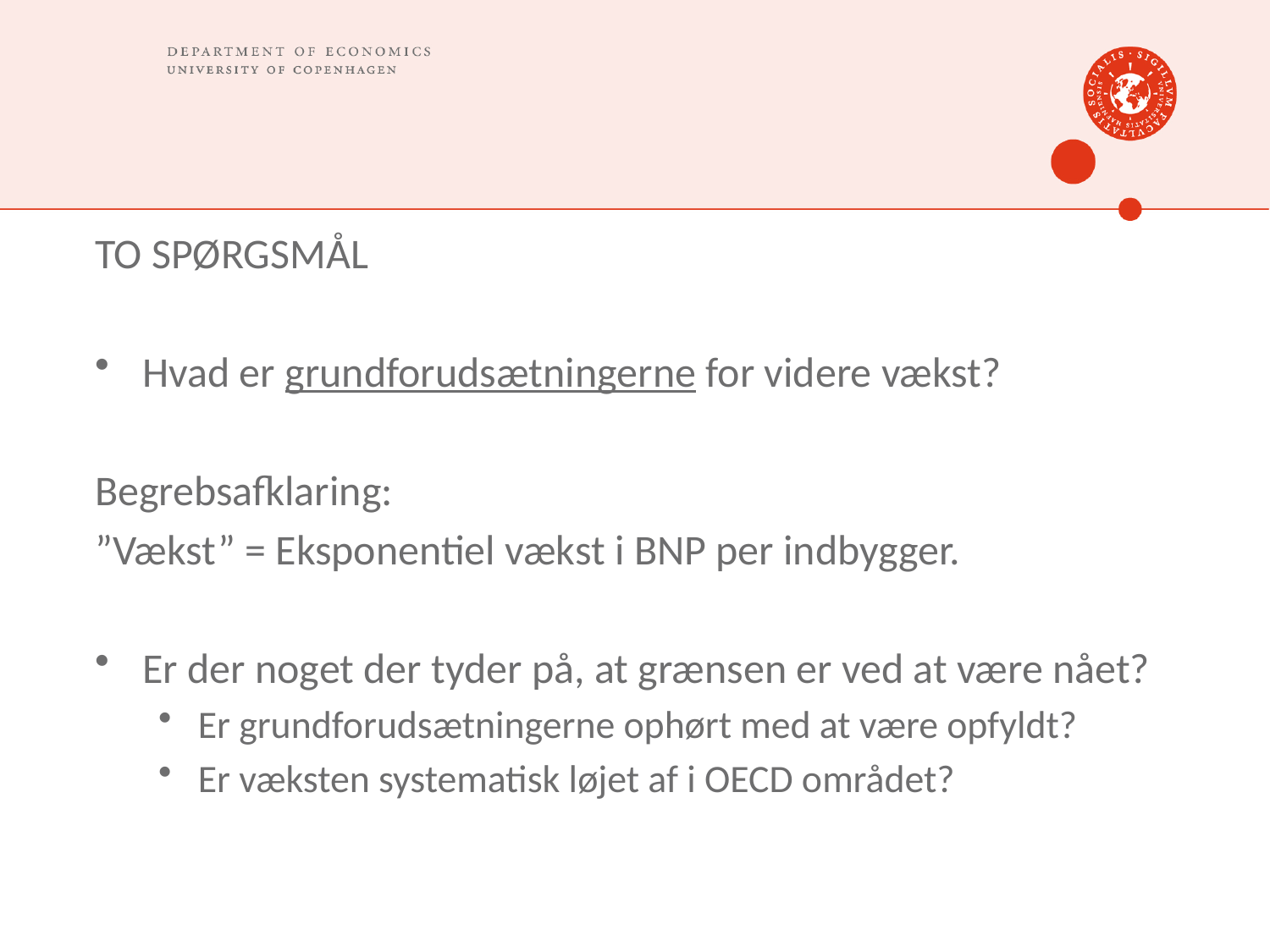

#
TO SPØRGSMÅL

Hvad er grundforudsætningerne for videre vækst?

Begrebsafklaring:
”Vækst” = Eksponentiel vækst i BNP per indbygger.

Er der noget der tyder på, at grænsen er ved at være nået?
Er grundforudsætningerne ophørt med at være opfyldt?
Er væksten systematisk løjet af i OECD området?